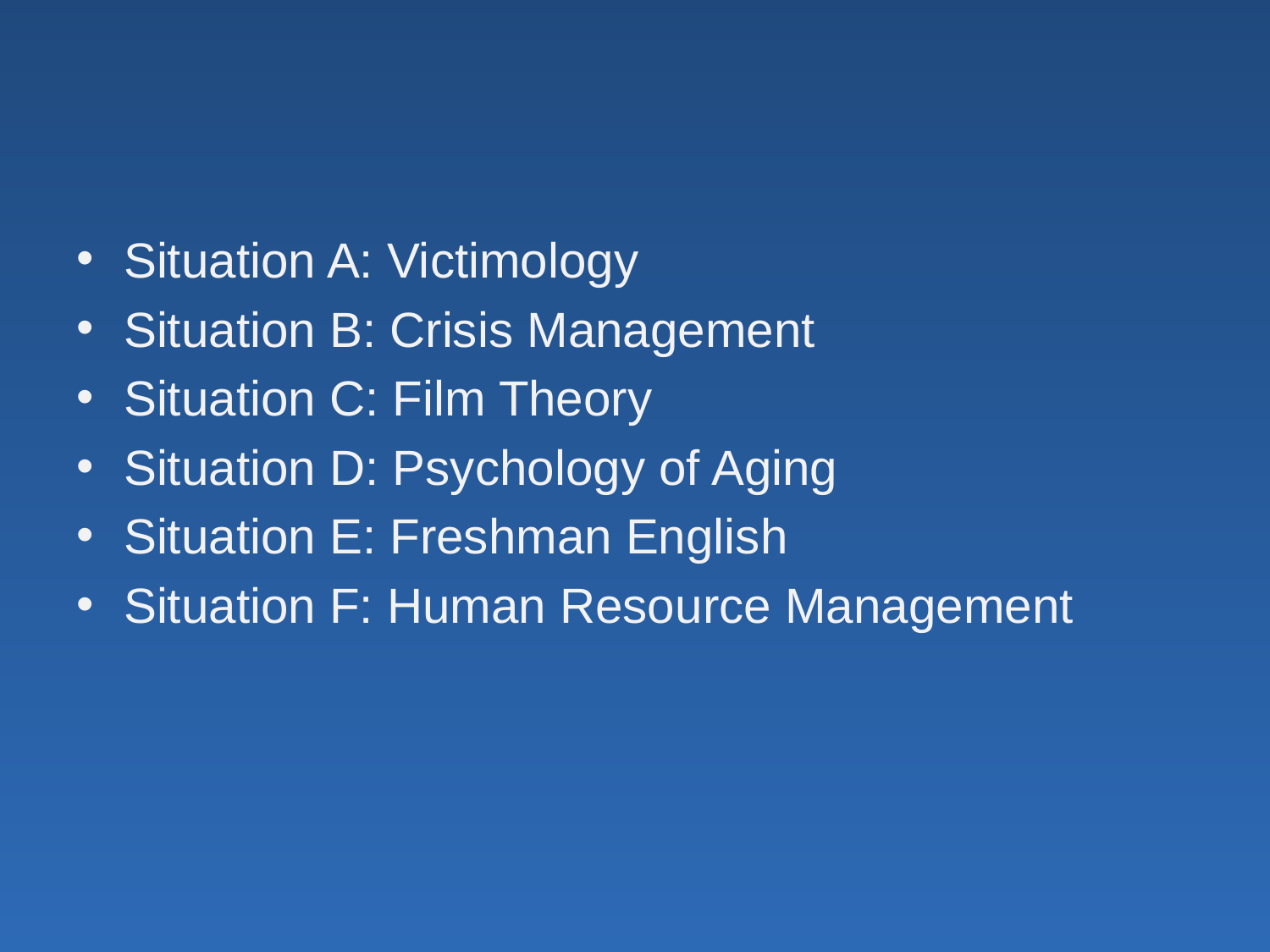

Situation A: Victimology
Situation B: Crisis Management
Situation C: Film Theory
Situation D: Psychology of Aging
Situation E: Freshman English
Situation F: Human Resource Management